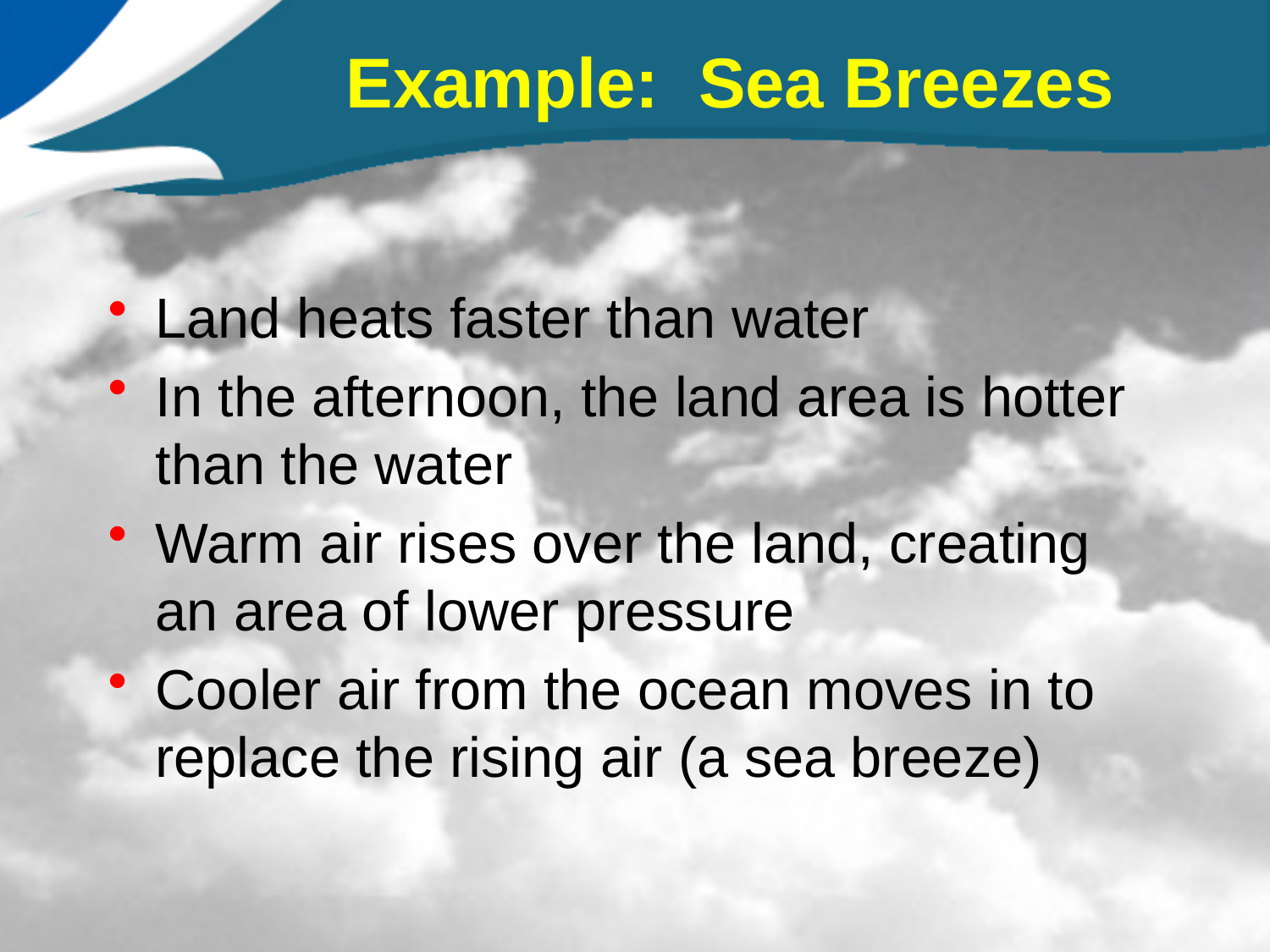

# Example:  Sea Breezes
Land heats faster than water
In the afternoon, the land area is hotter than the water
Warm air rises over the land, creating an area of lower pressure
Cooler air from the ocean moves in to replace the rising air (a sea breeze)